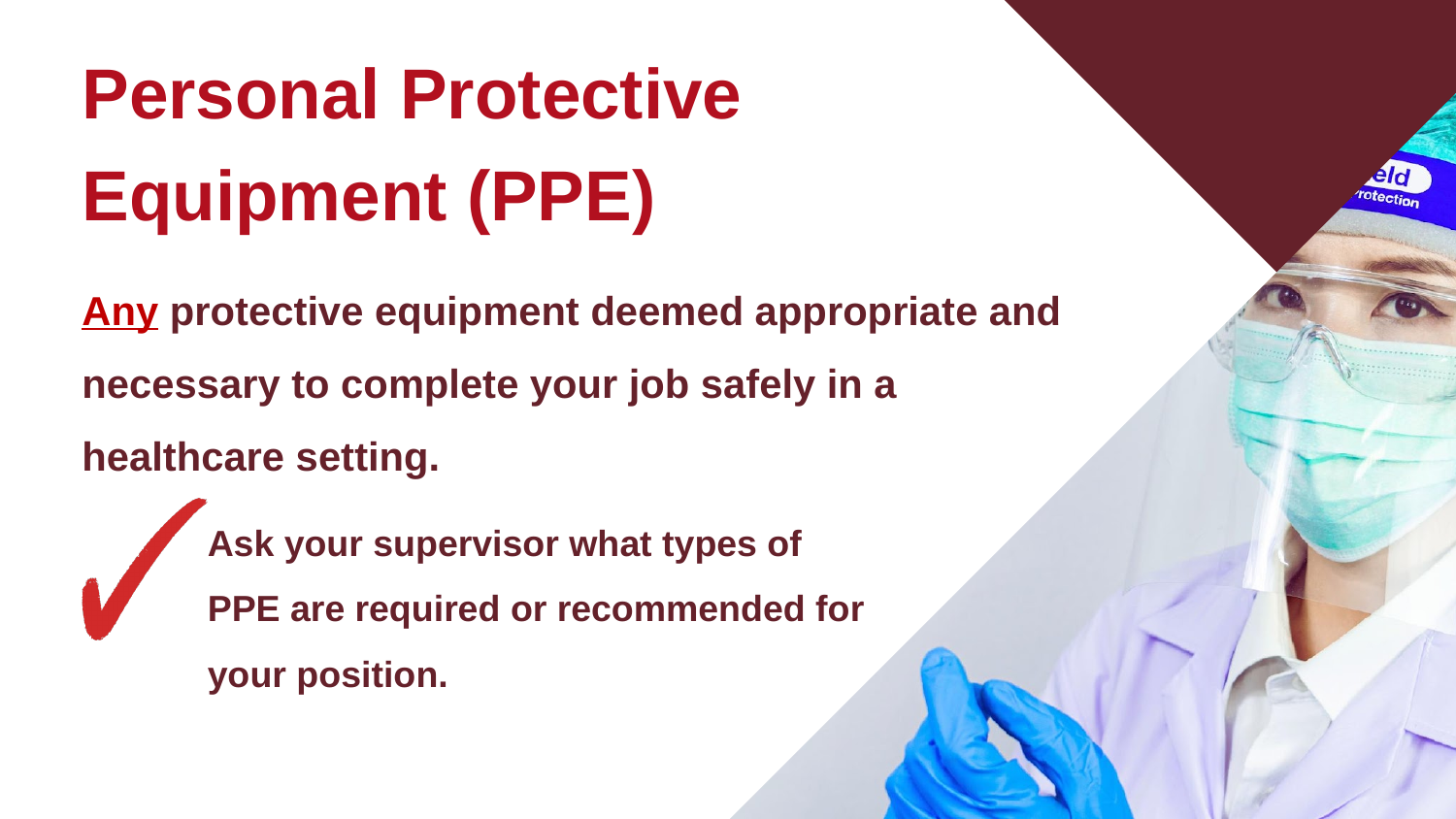

Personal Protective Equipment (PPE)
Any protective equipment deemed appropriate and necessary to complete your job safely in a healthcare setting.
Ask your supervisor what types of PPE are required or recommended for your position.